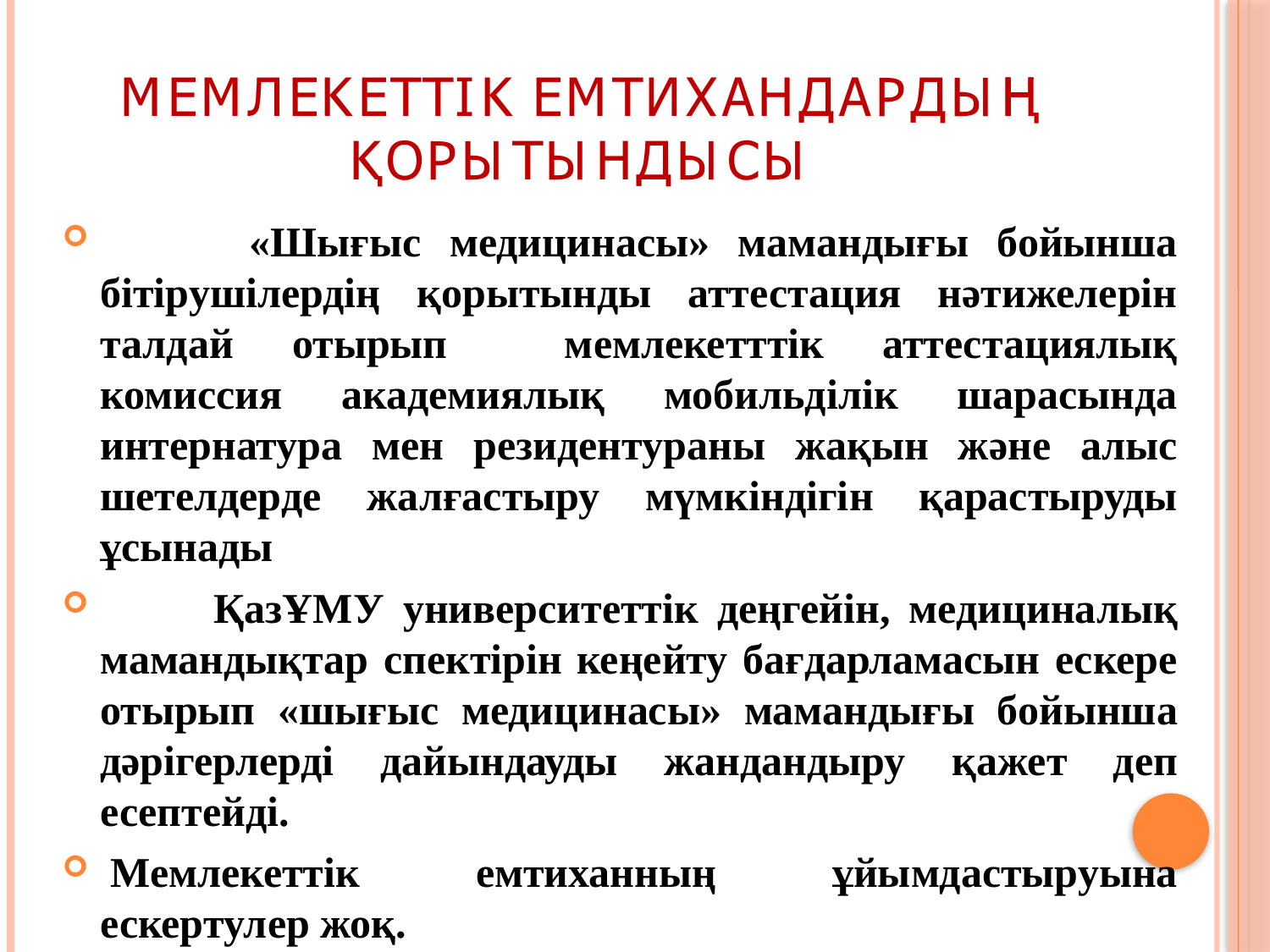

# МЕМЛЕКЕТТІК ЕМТИХАНДАРДЫҢ ҚОРЫТЫНДЫСЫ
     «Шығыс медицинасы» мамандығы бойынша бітірушілердің қорытынды аттестация нәтижелерін талдай отырып  мемлекетттік аттестациялық комиссия академиялық мобильділік шарасында интернатура мен резидентураны жақын және алыс шетелдерде жалғастыру мүмкіндігін қарастыруды ұсынады
      ҚазҰМУ университеттік деңгейін, медициналық мамандықтар спектірін кеңейту бағдарламасын ескере отырып «шығыс медицинасы» мамандығы бойынша дәрігерлерді дайындауды жандандыру қажет деп есептейді.
 Мемлекеттік емтиханның ұйымдастыруына ескертулер жоқ.